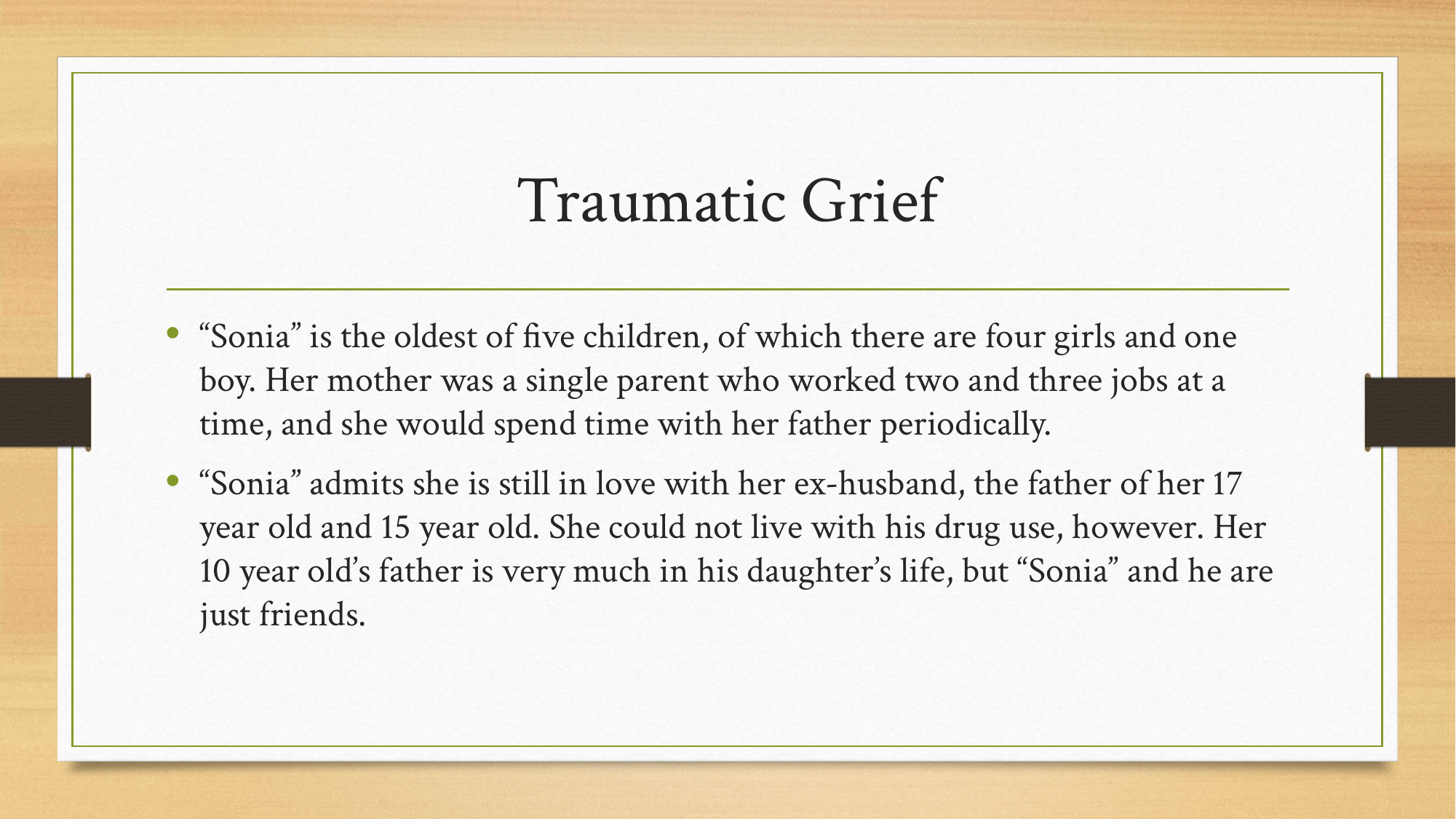

# Traumatic Grief
“Sonia” is the oldest of five children, of which there are four girls and one boy. Her mother was a single parent who worked two and three jobs at a time, and she would spend time with her father periodically.
“Sonia” admits she is still in love with her ex-husband, the father of her 17 year old and 15 year old. She could not live with his drug use, however. Her 10 year old’s father is very much in his daughter’s life, but “Sonia” and he are just friends.